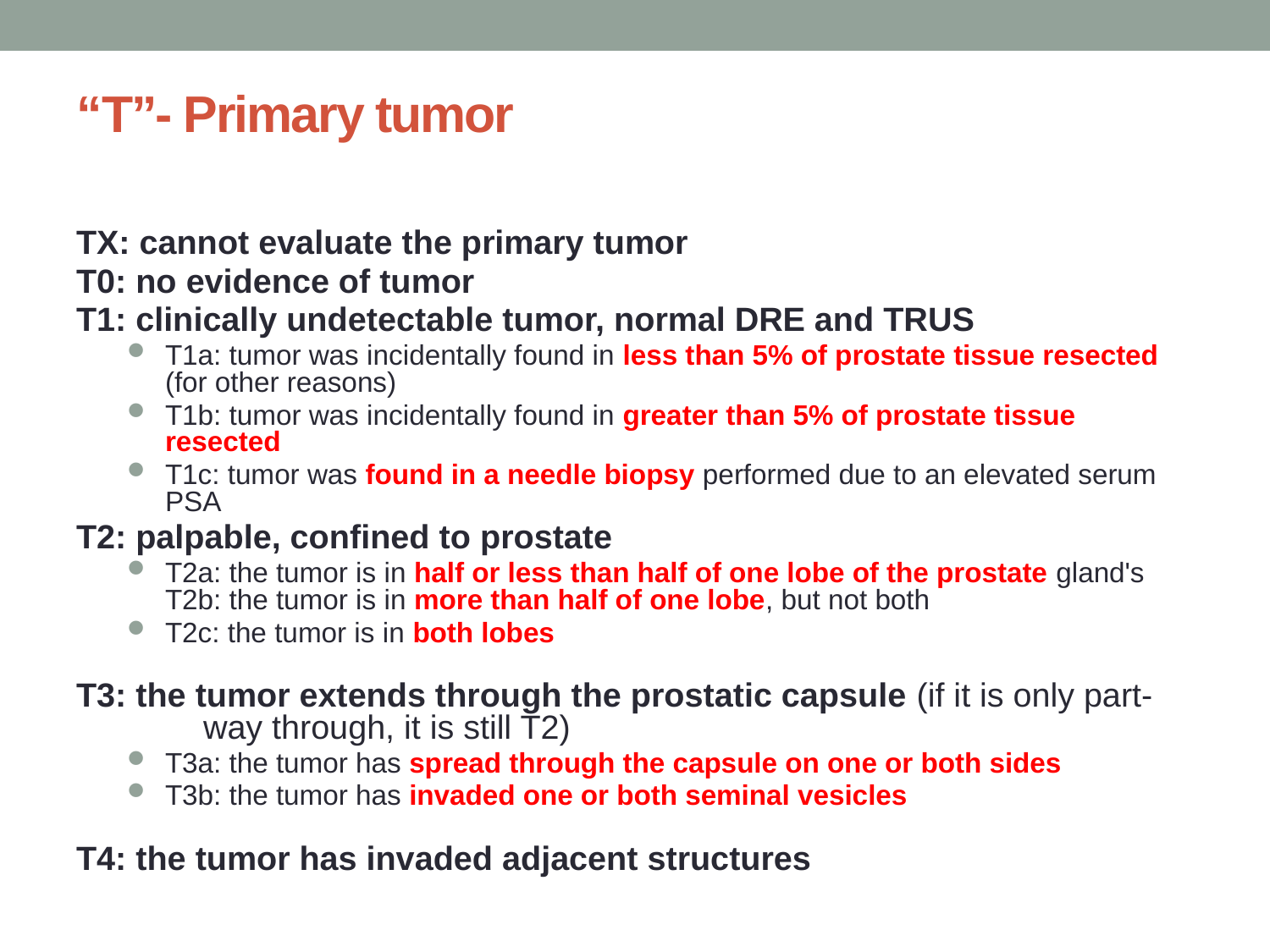

# “T”- Primary tumor
TX: cannot evaluate the primary tumor
T0: no evidence of tumor
T1: clinically undetectable tumor, normal DRE and TRUS
T1a: tumor was incidentally found in less than 5% of prostate tissue resected (for other reasons)
T1b: tumor was incidentally found in greater than 5% of prostate tissue resected
T1c: tumor was found in a needle biopsy performed due to an elevated serum PSA
T2: palpable, confined to prostate
T2a: the tumor is in half or less than half of one lobe of the prostate gland's
T2b: the tumor is in more than half of one lobe, but not both
T2c: the tumor is in both lobes
T3: the tumor extends through the prostatic capsule (if it is only part-	way through, it is still T2)
T3a: the tumor has spread through the capsule on one or both sides
T3b: the tumor has invaded one or both seminal vesicles
T4: the tumor has invaded adjacent structures